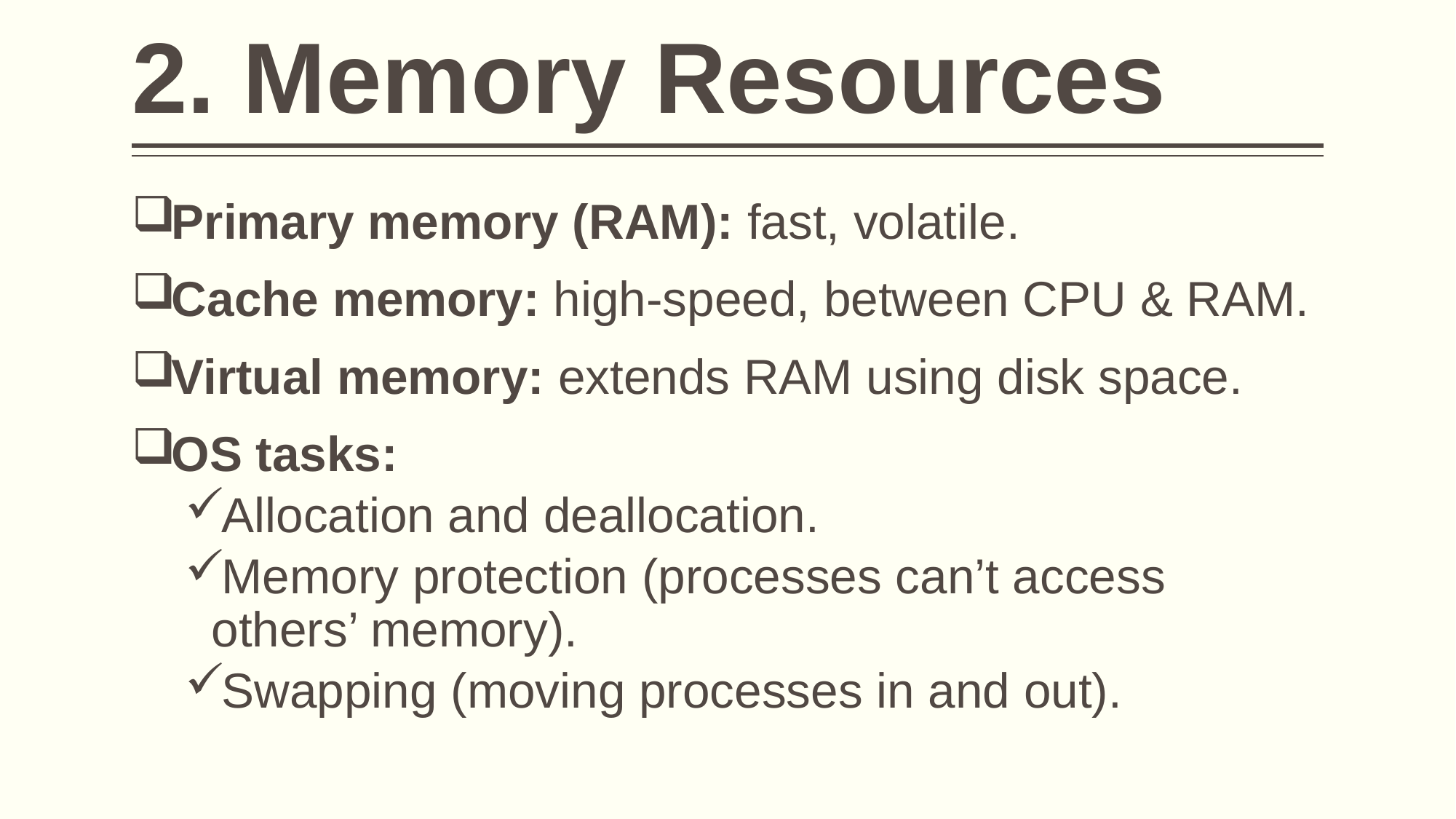

# 2. Memory Resources
Primary memory (RAM): fast, volatile.
Cache memory: high-speed, between CPU & RAM.
Virtual memory: extends RAM using disk space.
OS tasks:
Allocation and deallocation.
Memory protection (processes can’t access others’ memory).
Swapping (moving processes in and out).